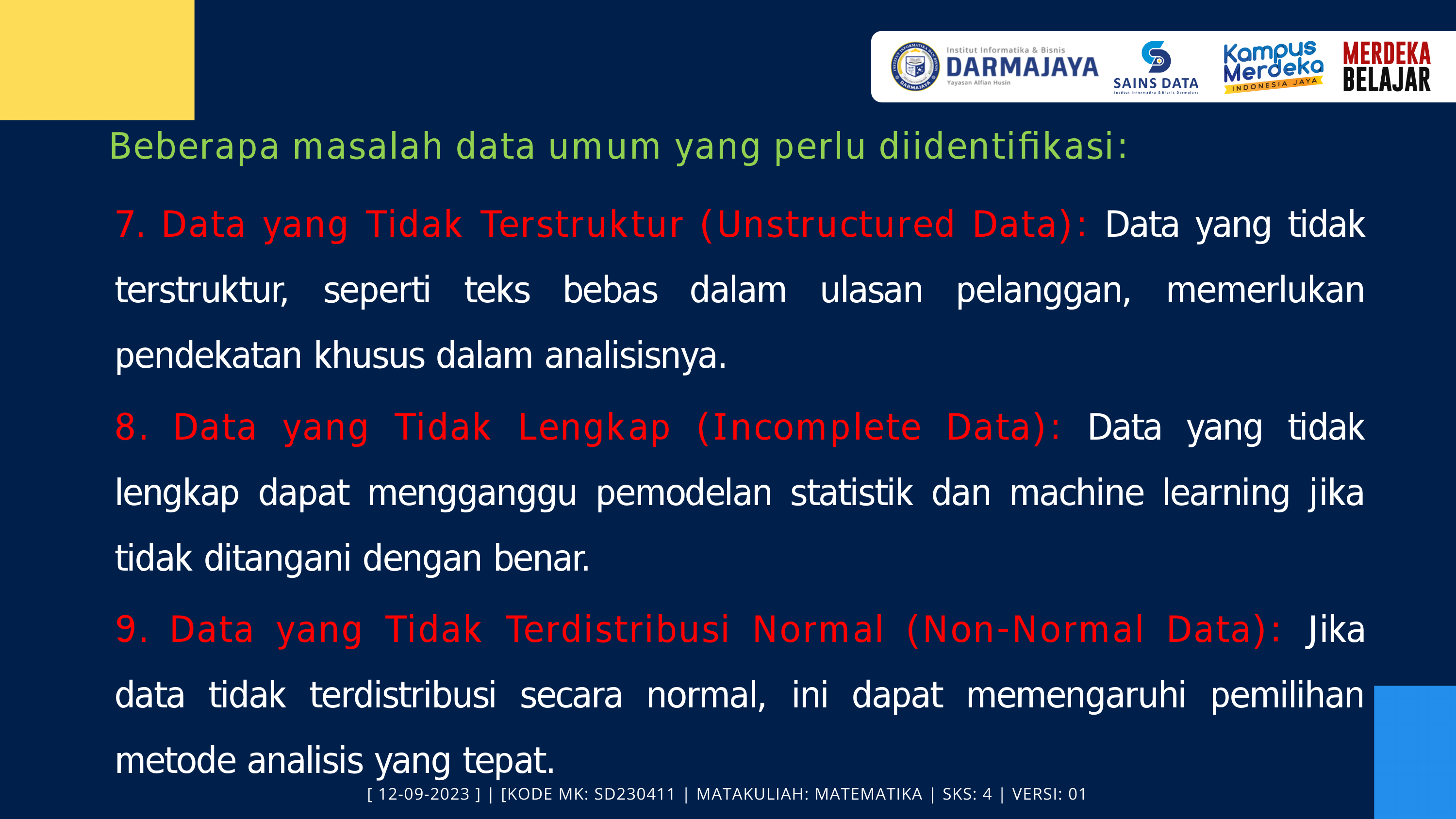

Beberapa masalah data umum yang perlu diidentifikasi:
7. Data yang Tidak Terstruktur (Unstructured Data): Data yang tidak terstruktur, seperti teks bebas dalam ulasan pelanggan, memerlukan pendekatan khusus dalam analisisnya.
8. Data yang Tidak Lengkap (Incomplete Data): Data yang tidak lengkap dapat mengganggu pemodelan statistik dan machine learning jika tidak ditangani dengan benar.
9. Data yang Tidak Terdistribusi Normal (Non-Normal Data): Jika data tidak terdistribusi secara normal, ini dapat memengaruhi pemilihan metode analisis yang tepat.

[ 12-09-2023 ] | [KODE MK: SD230411 | MATAKULIAH: MATEMATIKA | SKS: 4 | VERSI: 01